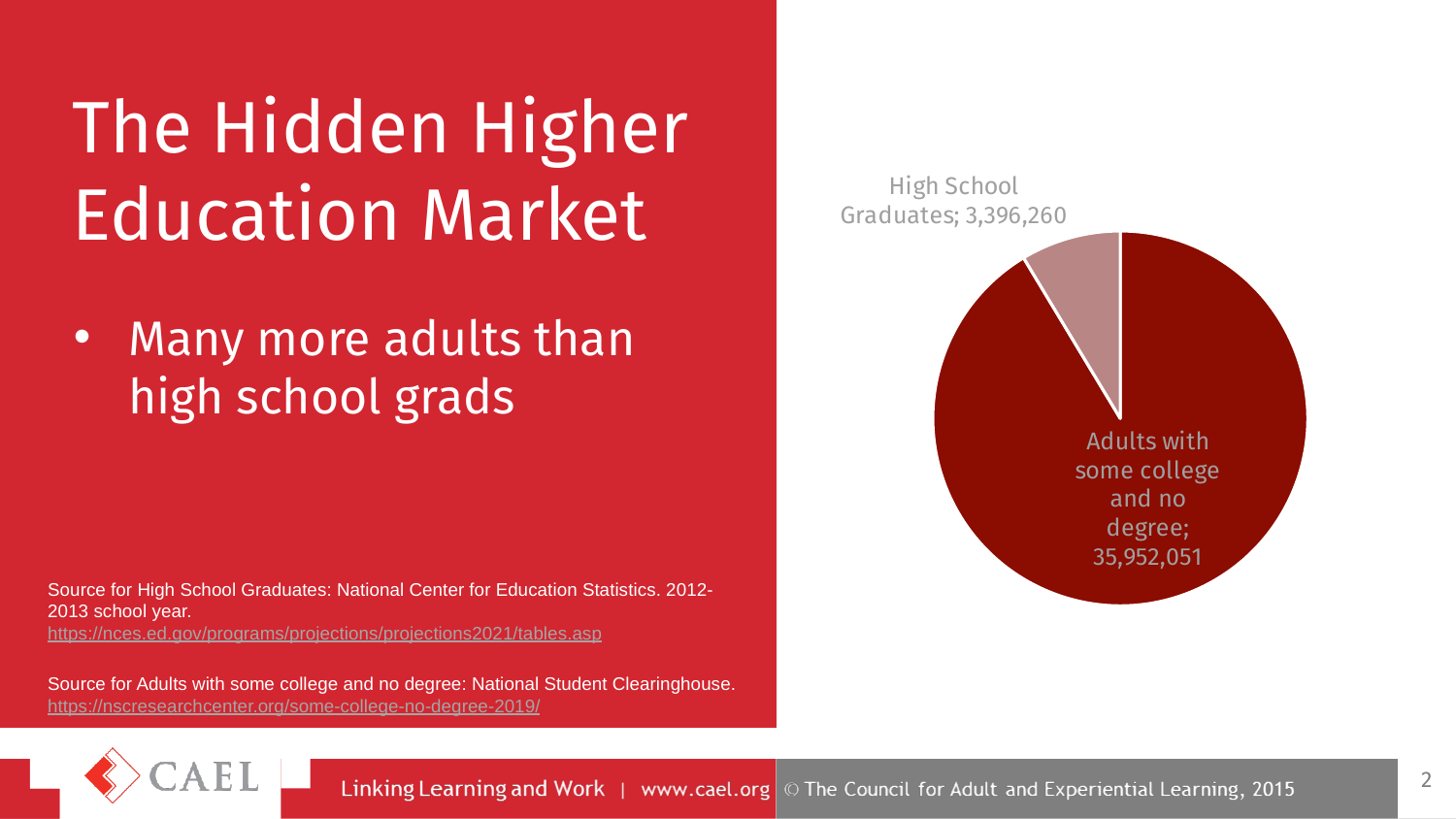

# The Hidden Higher Education Market

### Chart

| Category | Potential Students |
|---|---|
| Adults with some college and no degree | 35952051.0 |
| High School Graduates | 3396260.0 |
Many more adults than high school grads
Source for High School Graduates: National Center for Education Statistics. 2012-2013 school year. https://nces.ed.gov/programs/projections/projections2021/tables.asp

Source for Adults with some college and no degree: National Student Clearinghouse. https://nscresearchcenter.org/some-college-no-degree-2019/
2